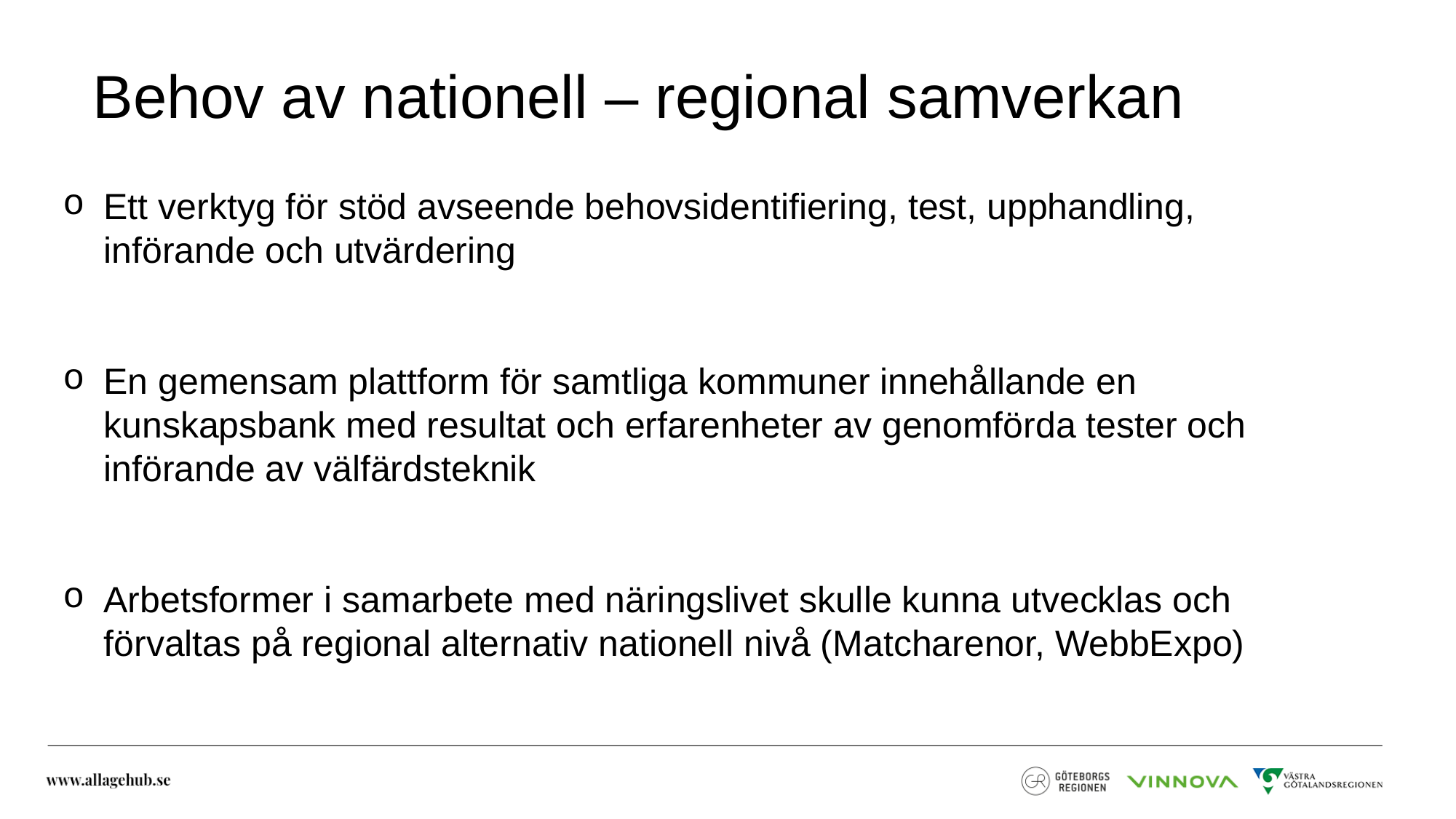

# Behov av nationell – regional samverkan

Ett verktyg för stöd avseende behovsidentifiering, test, upphandling, införande och utvärdering

En gemensam plattform för samtliga kommuner innehållande en kunskapsbank med resultat och erfarenheter av genomförda tester och införande av välfärdsteknik

Arbetsformer i samarbete med näringslivet skulle kunna utvecklas och förvaltas på regional alternativ nationell nivå (Matcharenor, WebbExpo)